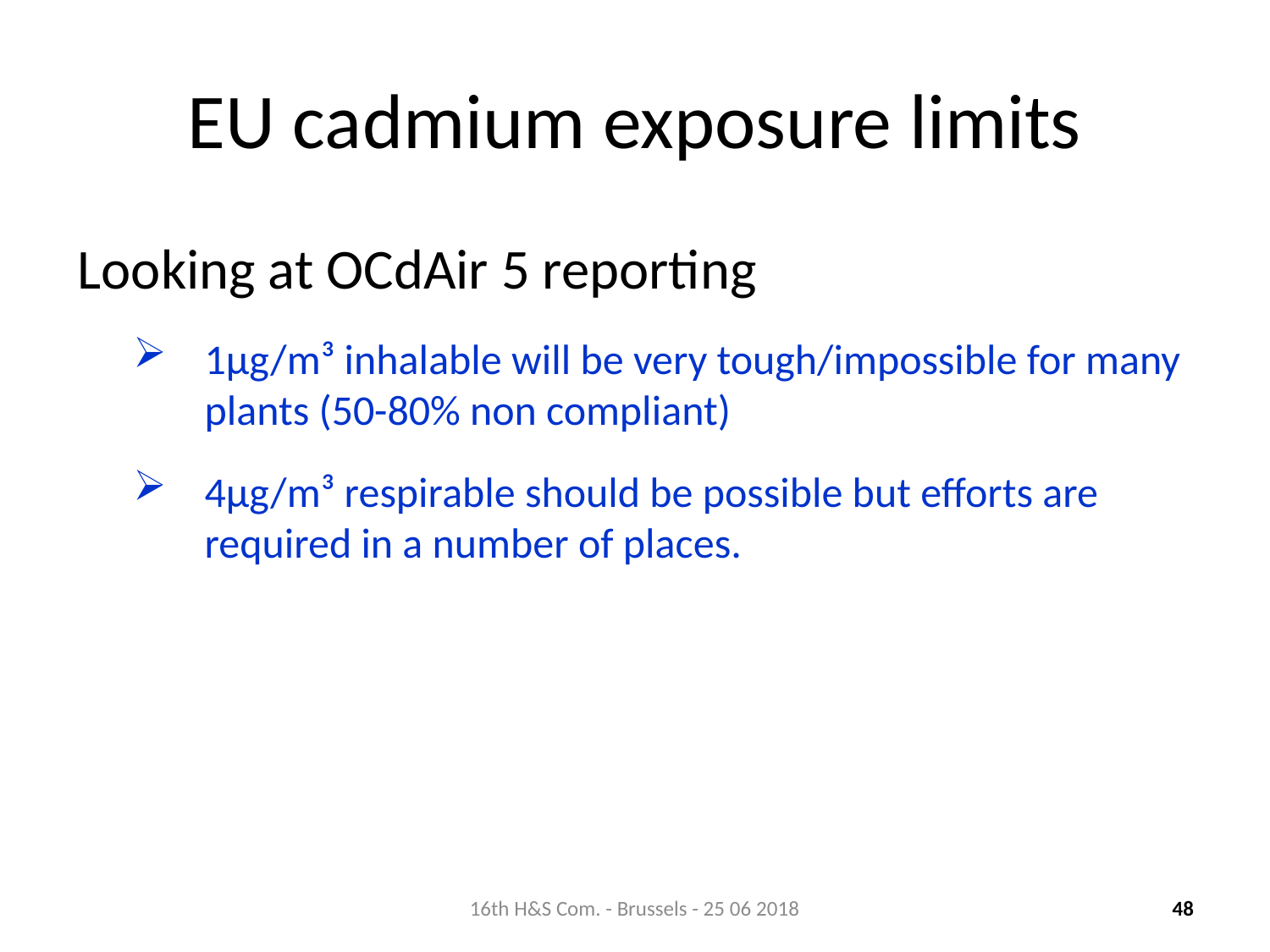

# EU cadmium exposure limits
Looking at OCdAir 5 reporting
1µg/m³ inhalable will be very tough/impossible for many plants (50-80% non compliant)
4µg/m³ respirable should be possible but efforts are required in a number of places.
16th H&S Com. - Brussels - 25 06 2018
48